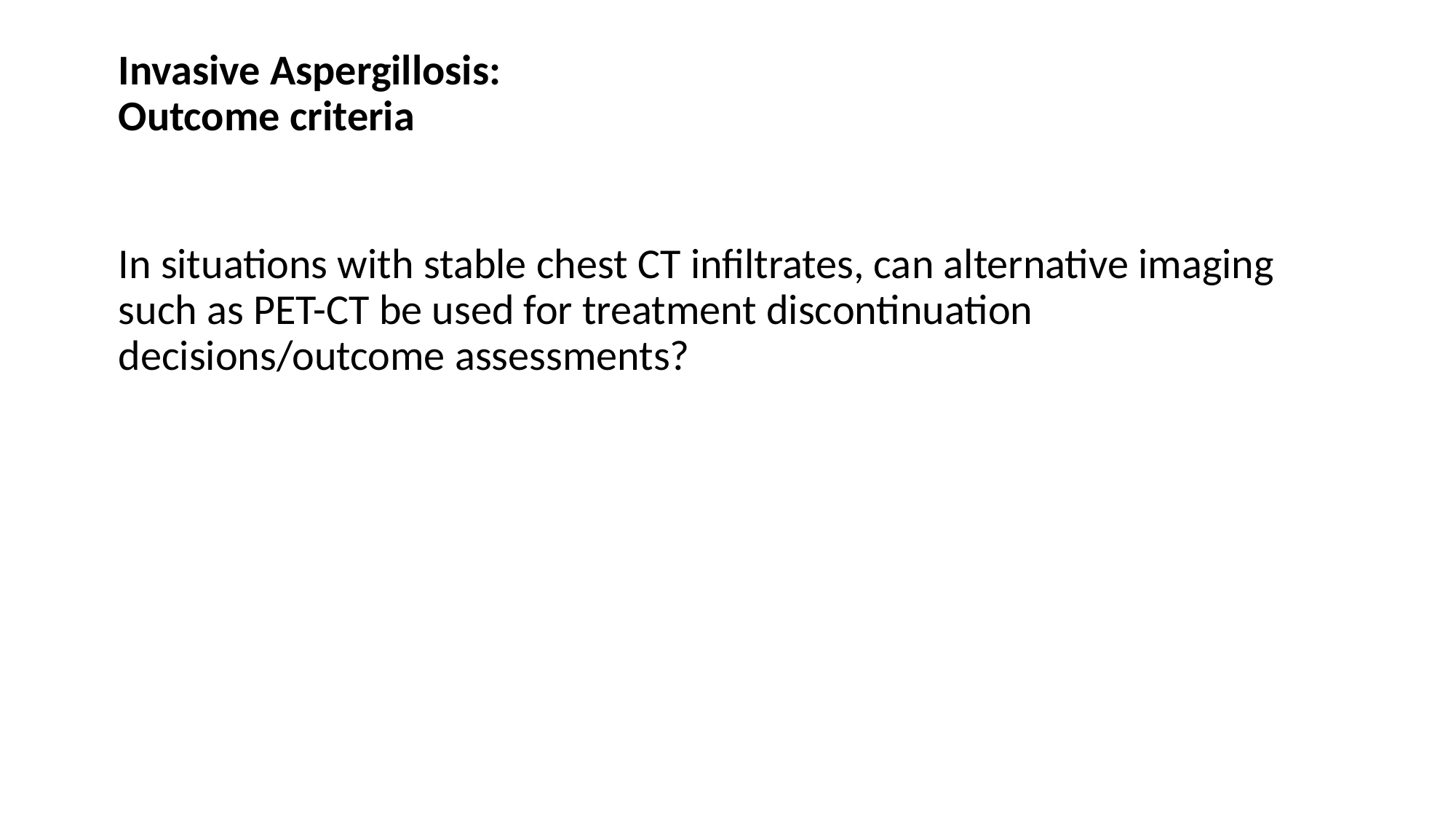

# Invasive Aspergillosis: Outcome criteria
In situations with stable chest CT infiltrates, can alternative imaging such as PET-CT be used for treatment discontinuation decisions/outcome assessments?